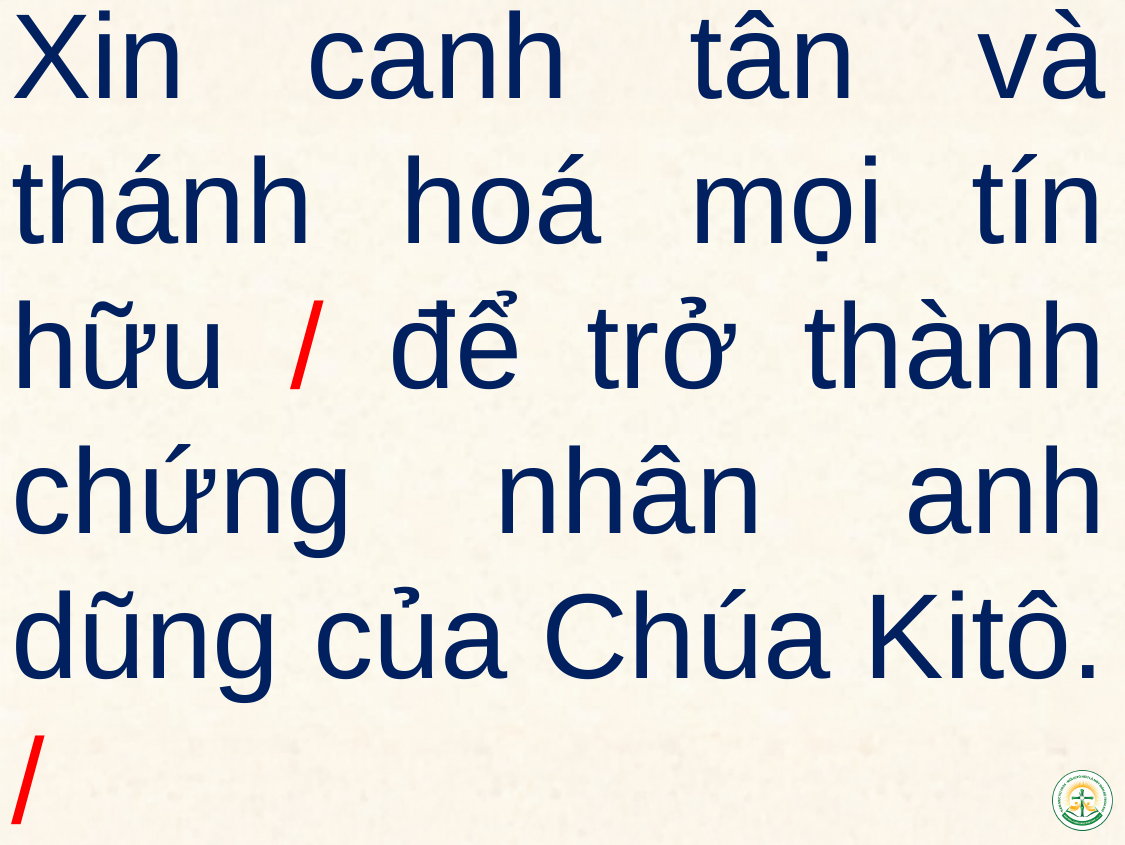

Xin canh tân và thánh hoá mọi tín hữu / để trở thành chứng nhân anh dũng của Chúa Kitô. /